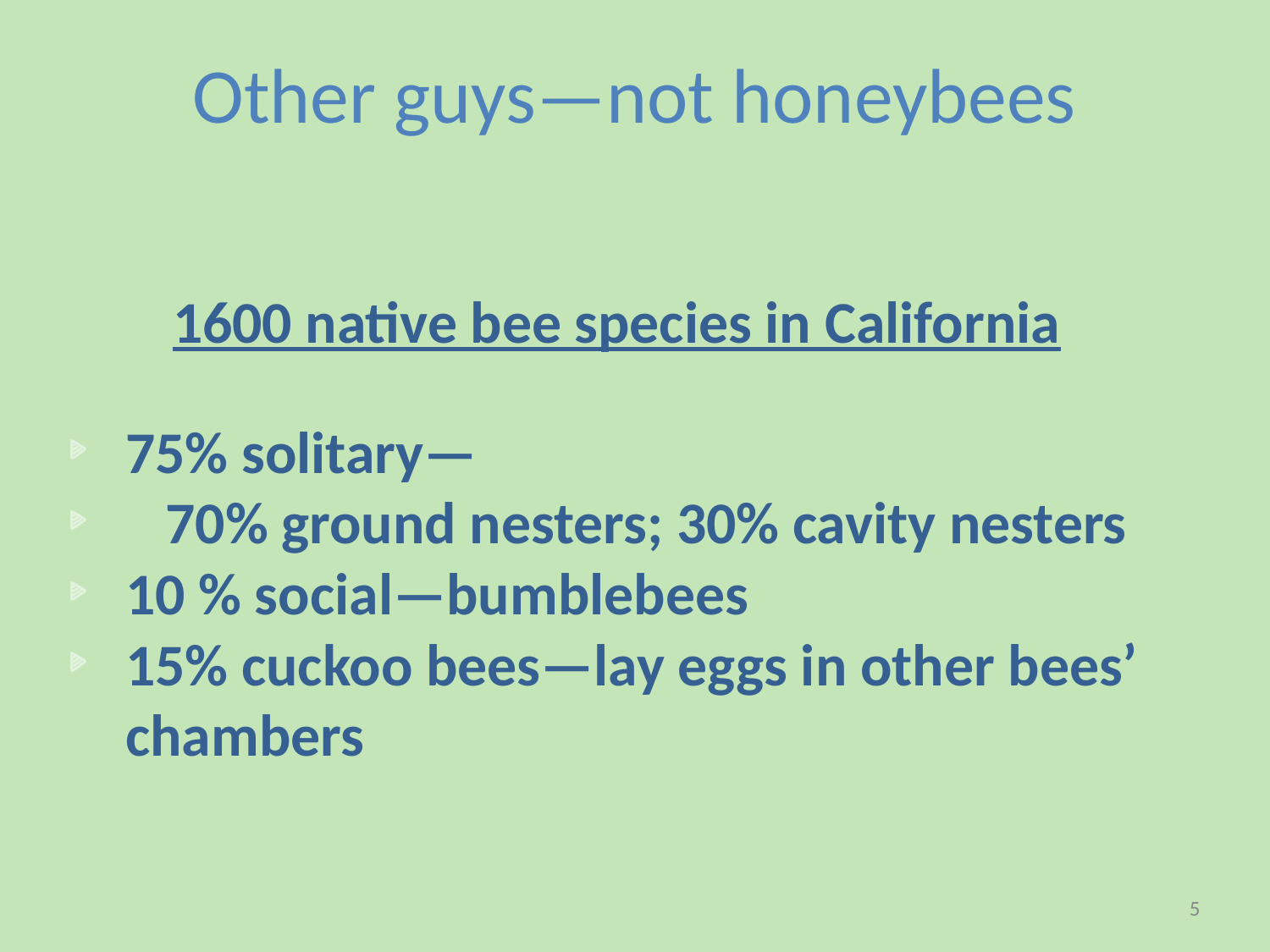

Other guys—not honeybees
1600 native bee species in California

75% solitary—
   70% ground nesters; 30% cavity nesters
10 % social—bumblebees
15% cuckoo bees—lay eggs in other bees’ chambers
5